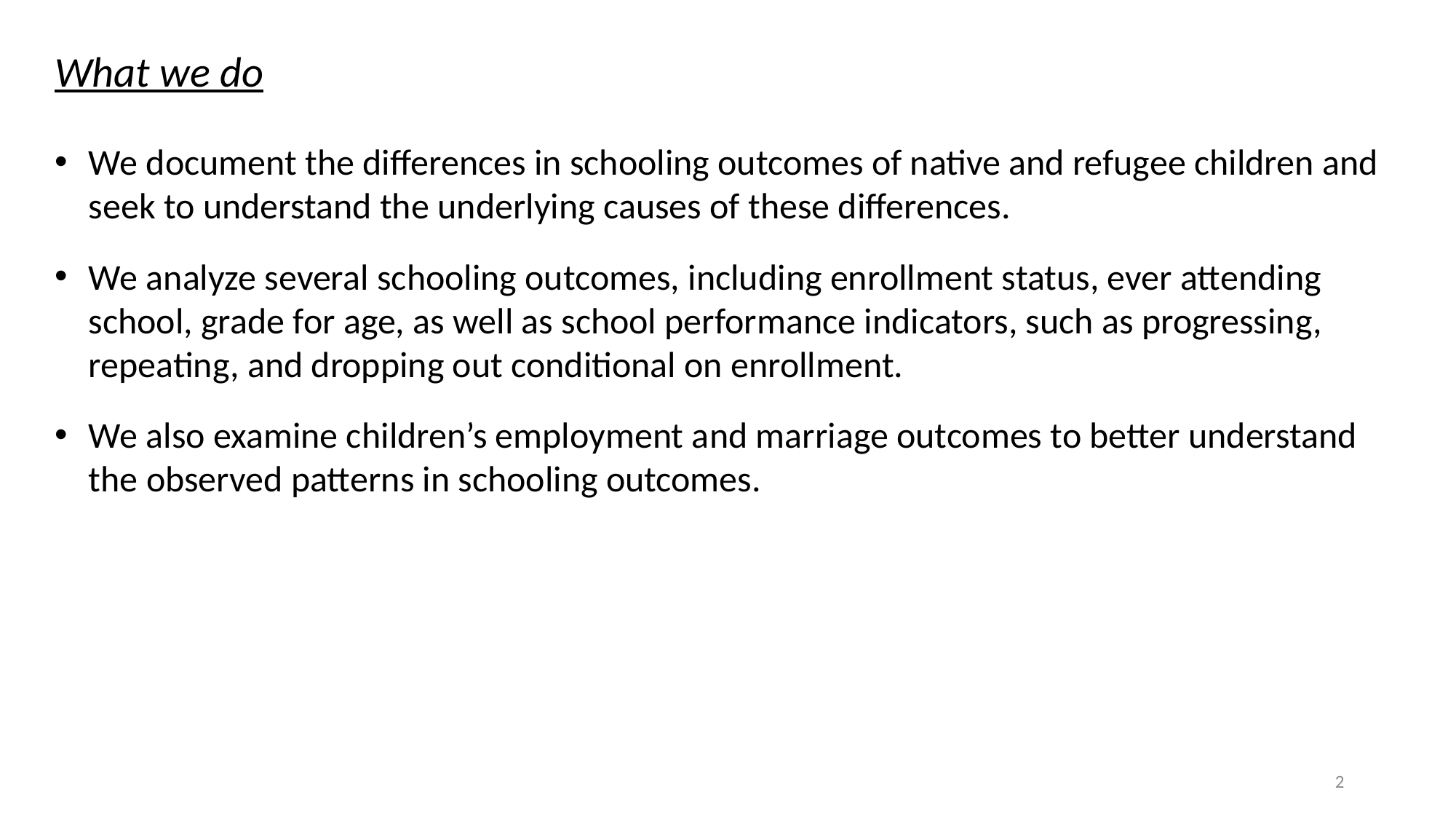

What we do

We document the differences in schooling outcomes of native and refugee children and seek to understand the underlying causes of these differences.
We analyze several schooling outcomes, including enrollment status, ever attending school, grade for age, as well as school performance indicators, such as progressing, repeating, and dropping out conditional on enrollment.
We also examine children’s employment and marriage outcomes to better understand the observed patterns in schooling outcomes.

2